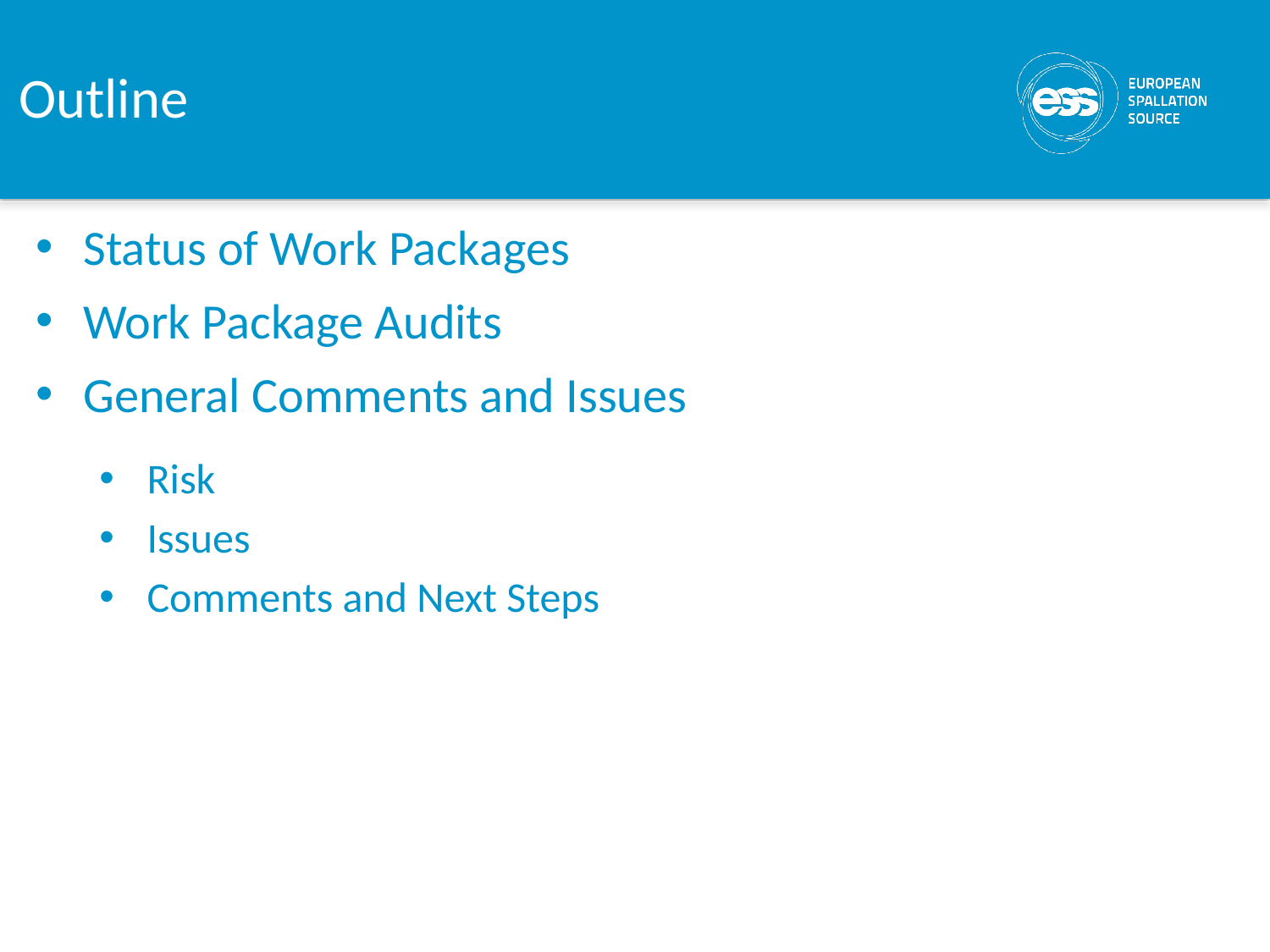

# Outline
Status of Work Packages
Work Package Audits
General Comments and Issues
Risk
Issues
Comments and Next Steps